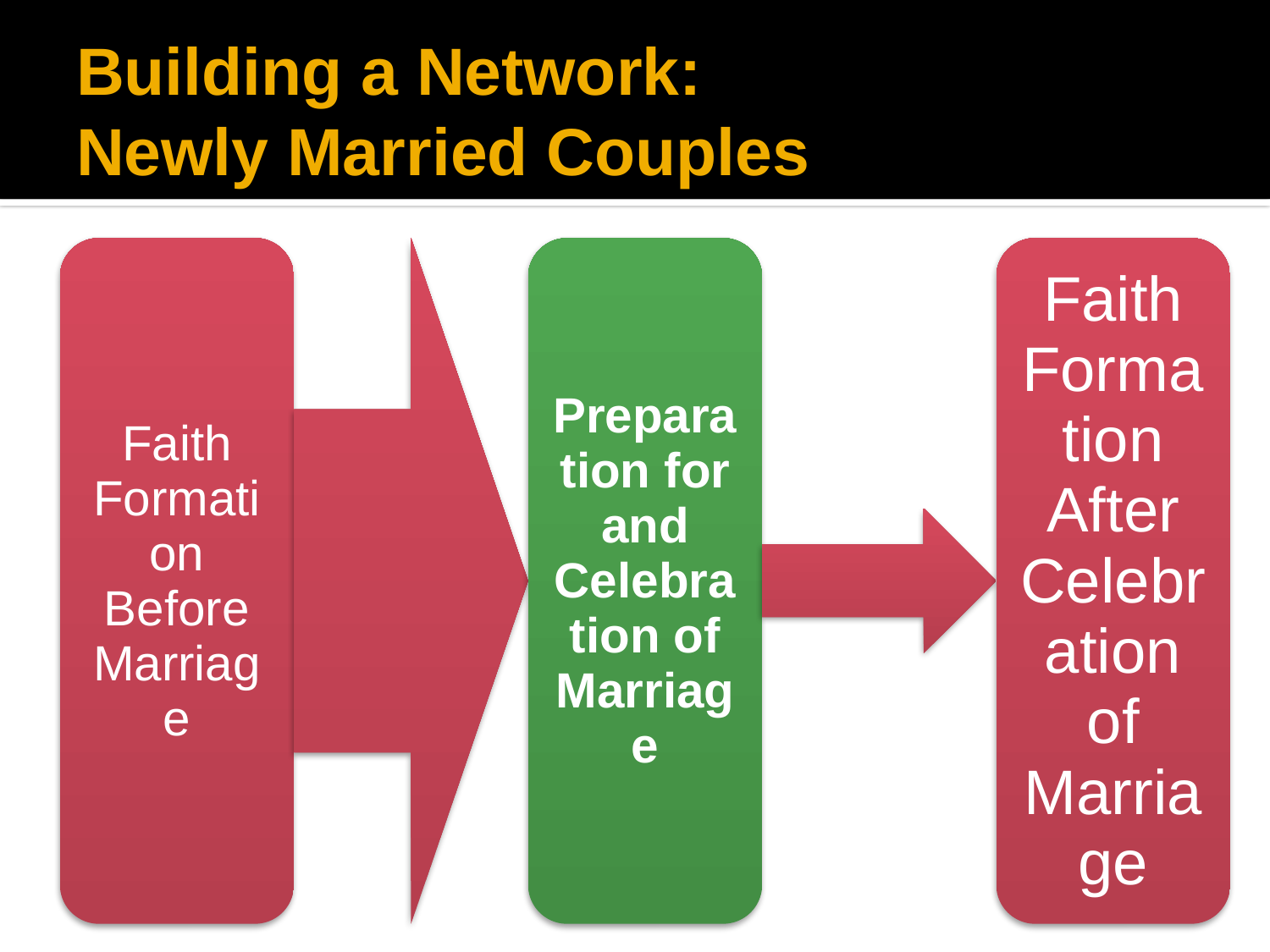

# Building a Network: Newly Married Couples
Faith Formation Before Marriage
Preparation for and Celebration of Marriage
Faith Formation After Celebration of Marriage